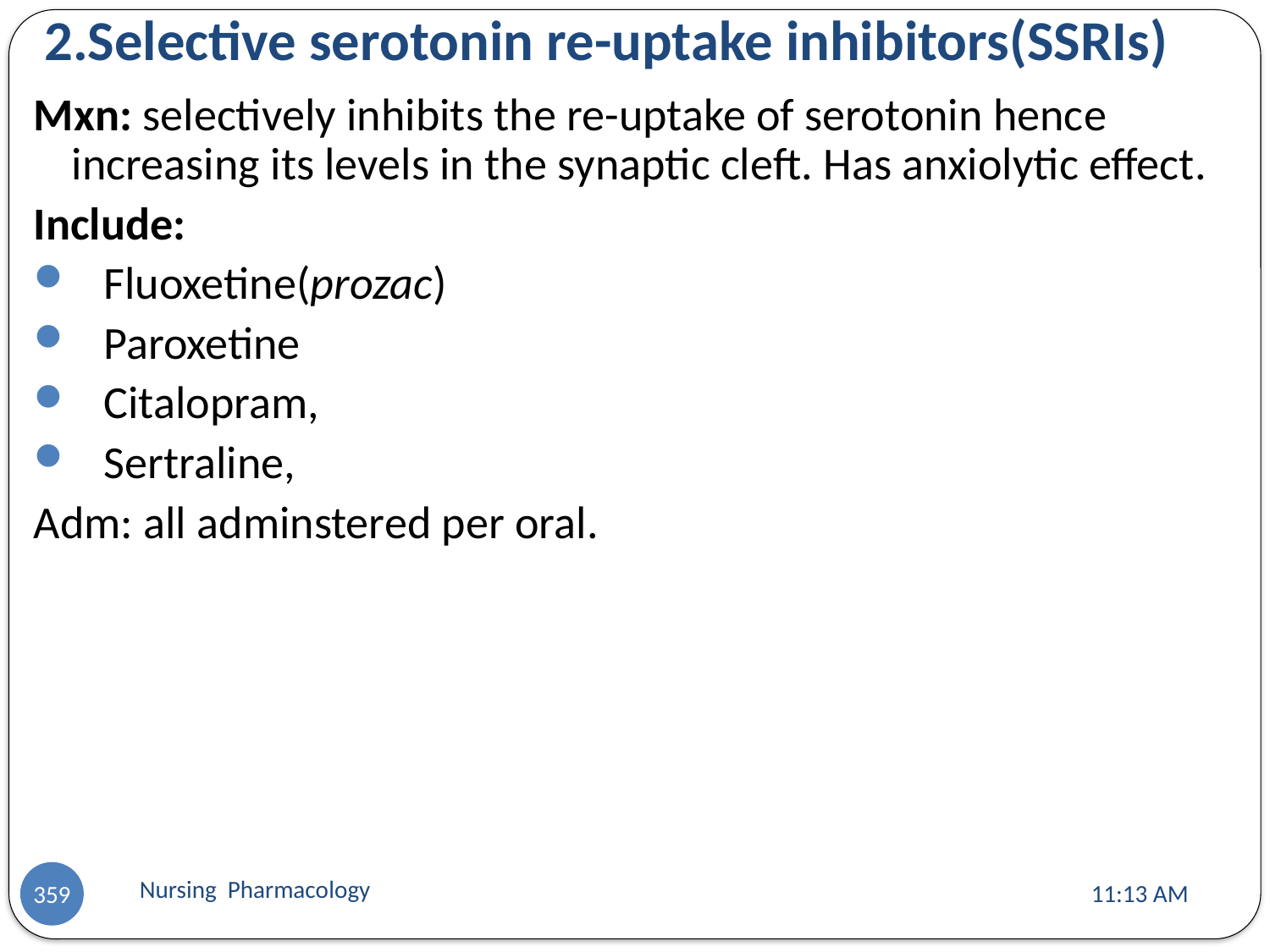

# 2.Selective serotonin re-uptake inhibitors(SSRIs)
Mxn: selectively inhibits the re-uptake of serotonin hence increasing its levels in the synaptic cleft. Has anxiolytic effect.
Include:
   Fluoxetine(prozac)
   Paroxetine
   Citalopram,
   Sertraline,
Adm: all adminstered per oral.
Nursing  Pharmacology
11:13 AM
359